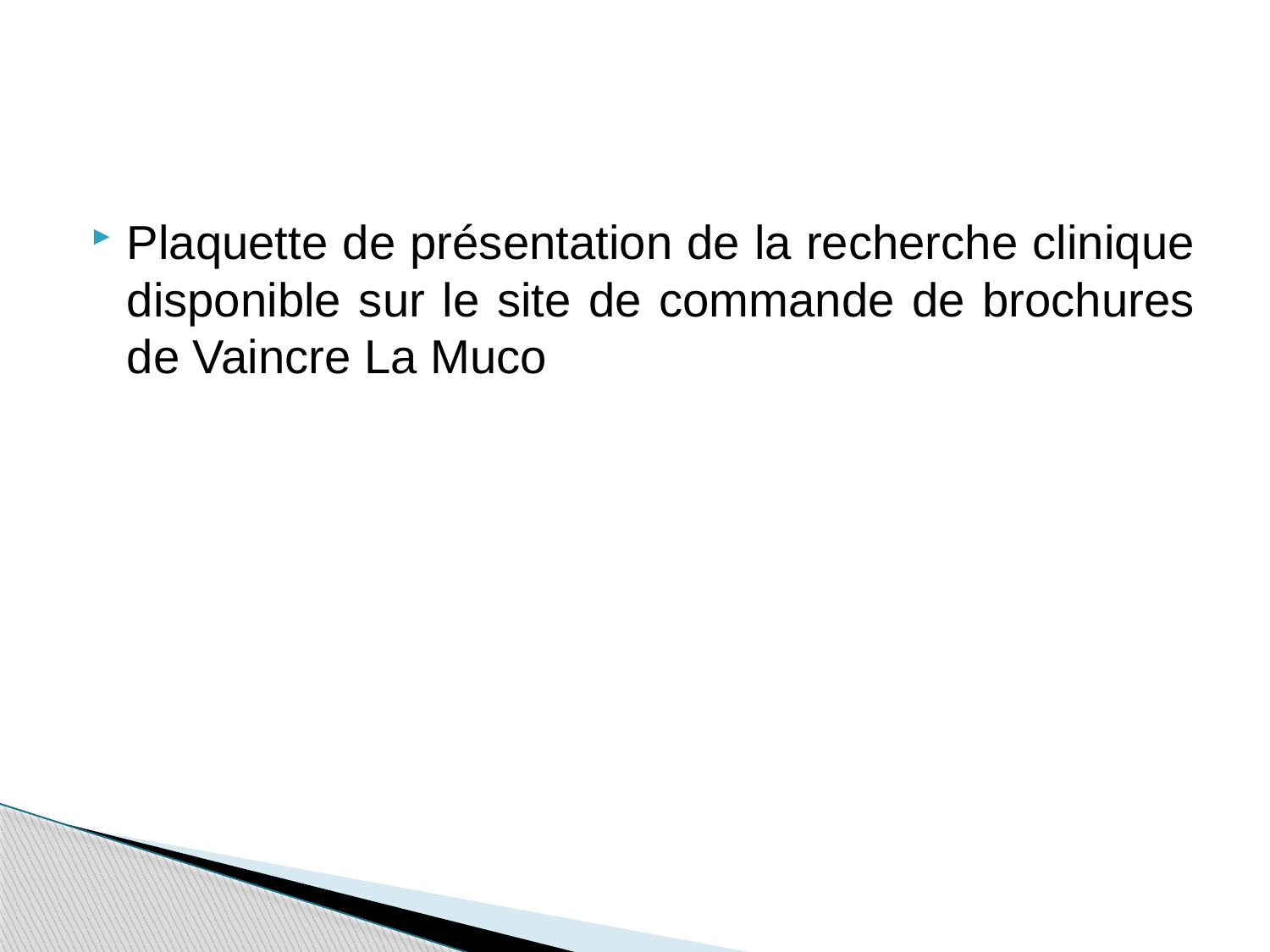

Plaquette de présentation de la recherche clinique disponible sur le site de commande de brochures de Vaincre La Muco